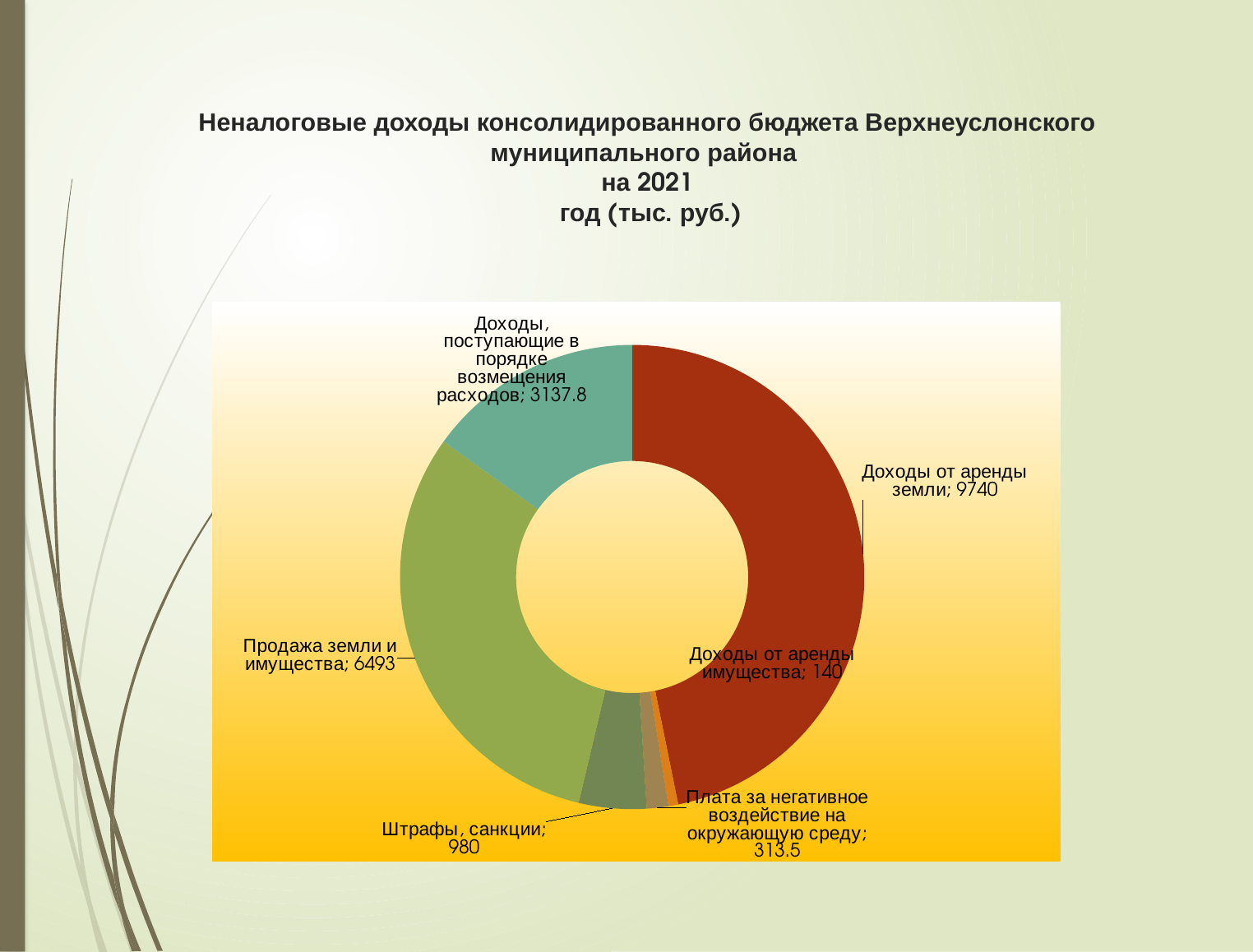

# Неналоговые доходы консолидированного бюджета Верхнеуслонского муниципального района на 2021 год (тыс. руб.)

### Chart

| Category | Столбец1 |
|---|---|
| Доходы от аренды земли | 9740.0 |
| Доходы от аренды имущества | 140.0 |
| Плата за негативное воздействие на окружающую среду | 313.5 |
| Штрафы, санкции | 980.0 |
| Продажа земли и имущества | 6493.0 |
| Доходы, поступающие в порядке возмещения расходов | 3137.8 |